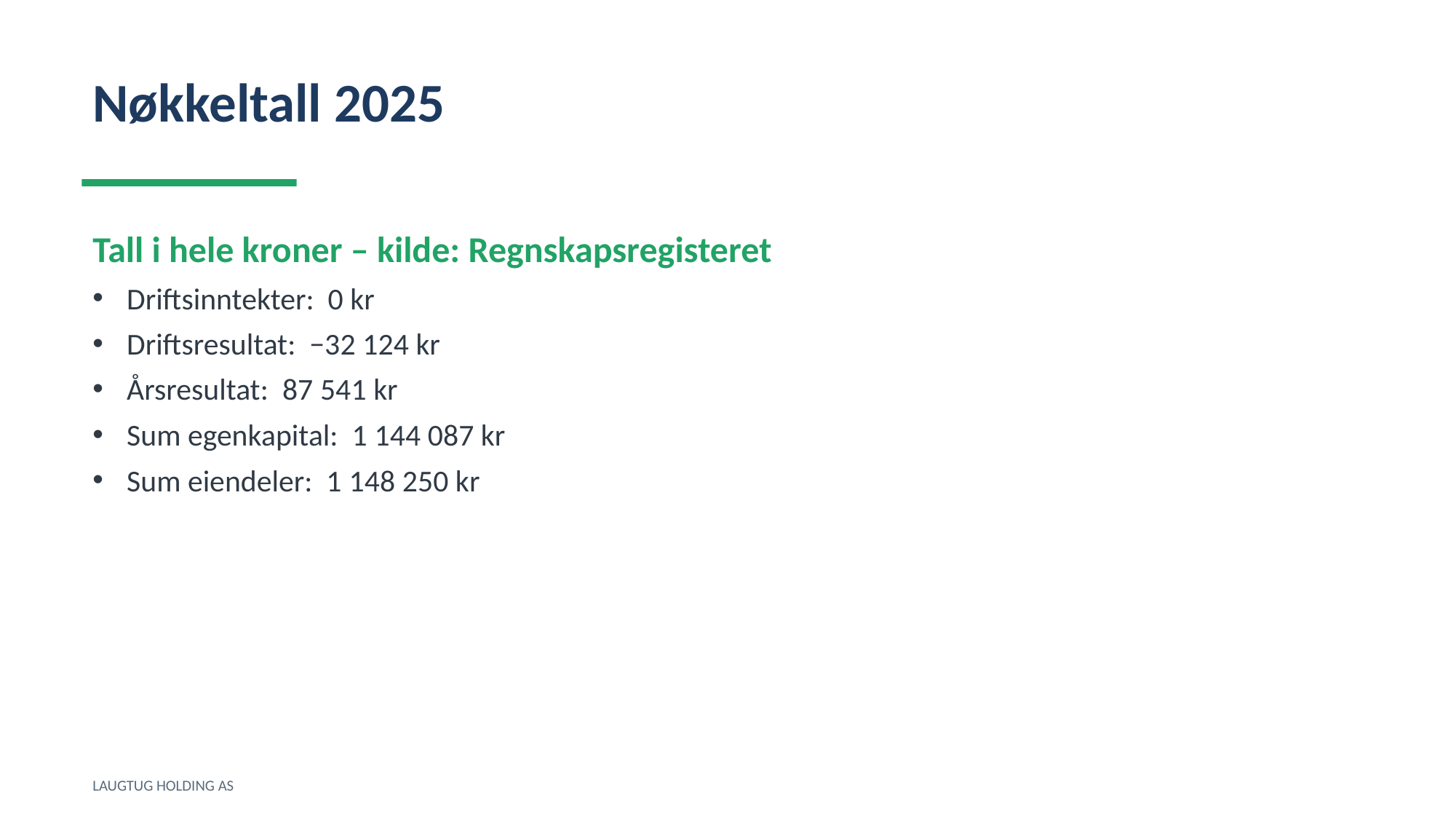

Nøkkeltall 2025

Tall i hele kroner – kilde: Regnskapsregisteret
Driftsinntekter:  0 kr
Driftsresultat:  −32 124 kr
Årsresultat:  87 541 kr
Sum egenkapital:  1 144 087 kr
Sum eiendeler:  1 148 250 kr
LAUGTUG HOLDING AS